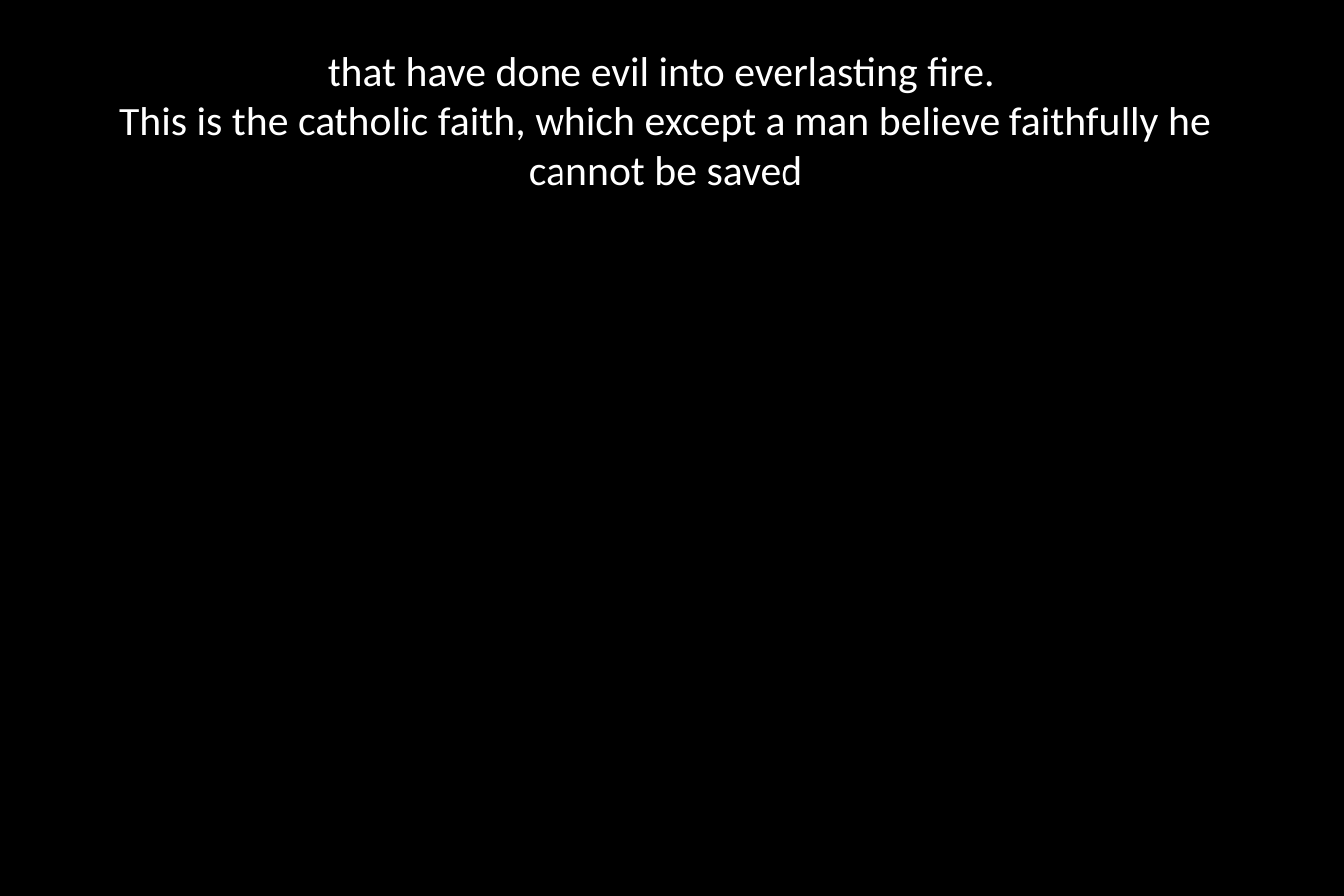

that have done evil into everlasting fire.
This is the catholic faith, which except a man believe faithfully he cannot be saved